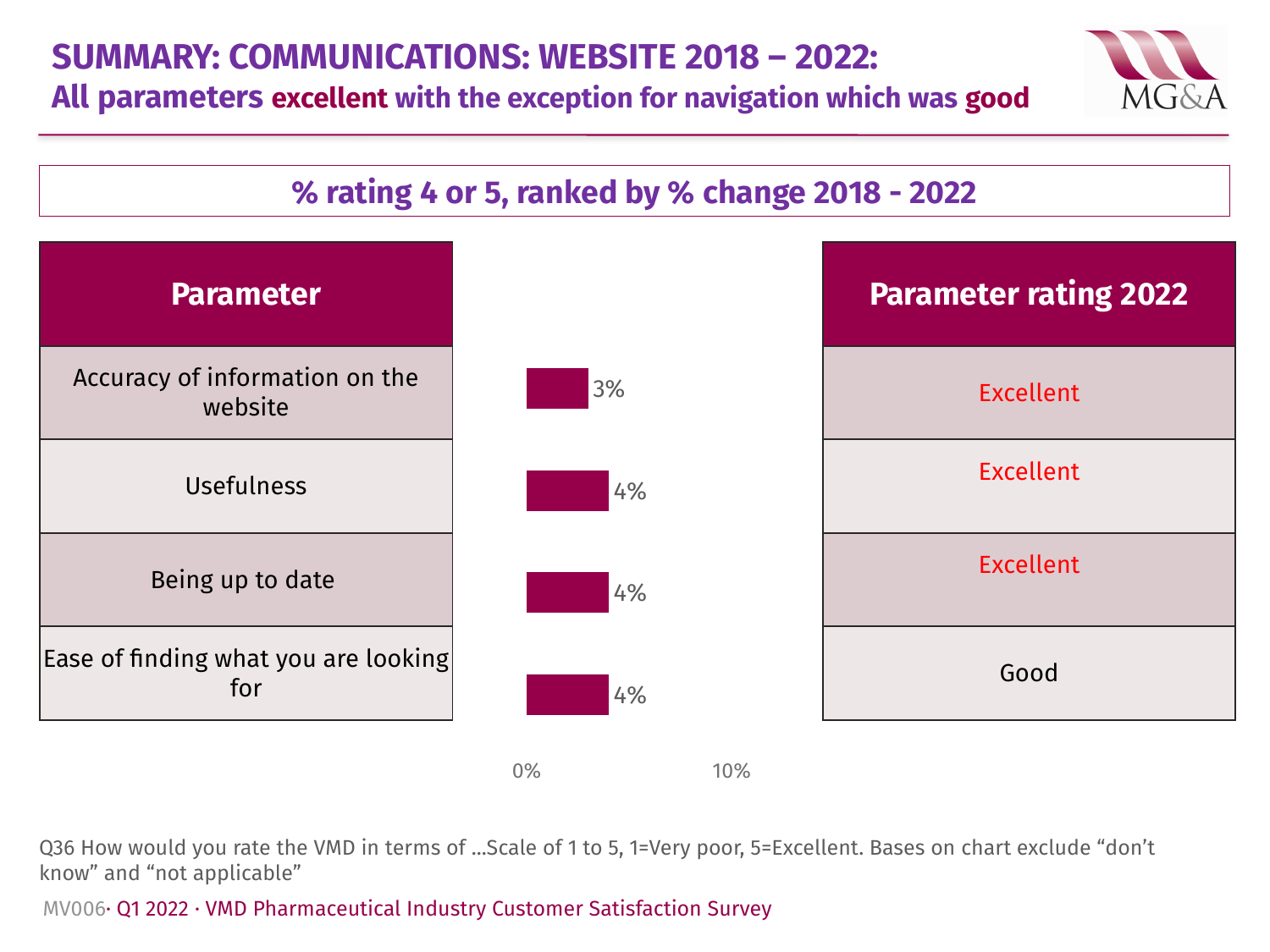

# SUMMARY: COMMUNICATIONS: WEBSITE 2018 – 2022: All parameters excellent with the exception for navigation which was good
% rating 4 or 5, ranked by % change 2018 - 2022

### Chart

| Category |  |
|---|---|
| Accuracy of information on the website (82,107,171) | 0.030000000000000027 |
| Usefulness (86,116,184) | 0.039999999999999925 |
| Being up to date (83,106,167) | 0.040000000000000036 |
| Ease of finding what you are looking for (86,117,185) | 0.040000000000000036 |
| Parameter |
| --- |
| Accuracy of information on the website |
| Usefulness |
| Being up to date |
| Ease of finding what you are looking for |
| Parameter rating 2022 |
| --- |
| Excellent |
| Excellent |
| Excellent |
| Good |
Q36 How would you rate the VMD in terms of ...Scale of 1 to 5, 1=Very poor, 5=Excellent. Bases on chart exclude “don’t know” and “not applicable”